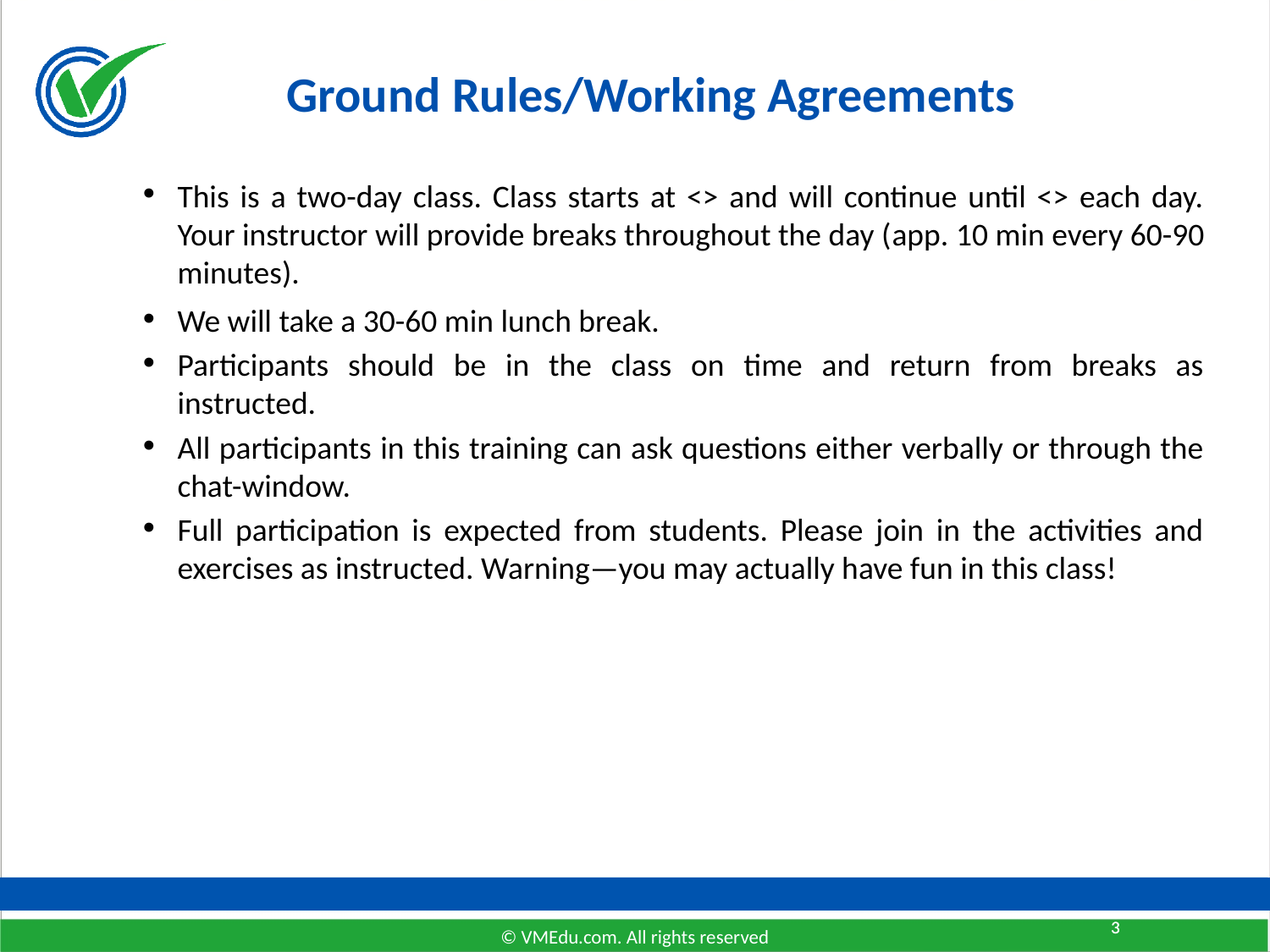

# Ground Rules/Working Agreements
This is a two-day class. Class starts at <> and will continue until <> each day. Your instructor will provide breaks throughout the day (app. 10 min every 60-90 minutes).
We will take a 30-60 min lunch break.
Participants should be in the class on time and return from breaks as instructed.
All participants in this training can ask questions either verbally or through the chat-window.
Full participation is expected from students. Please join in the activities and exercises as instructed. Warning—you may actually have fun in this class!

3